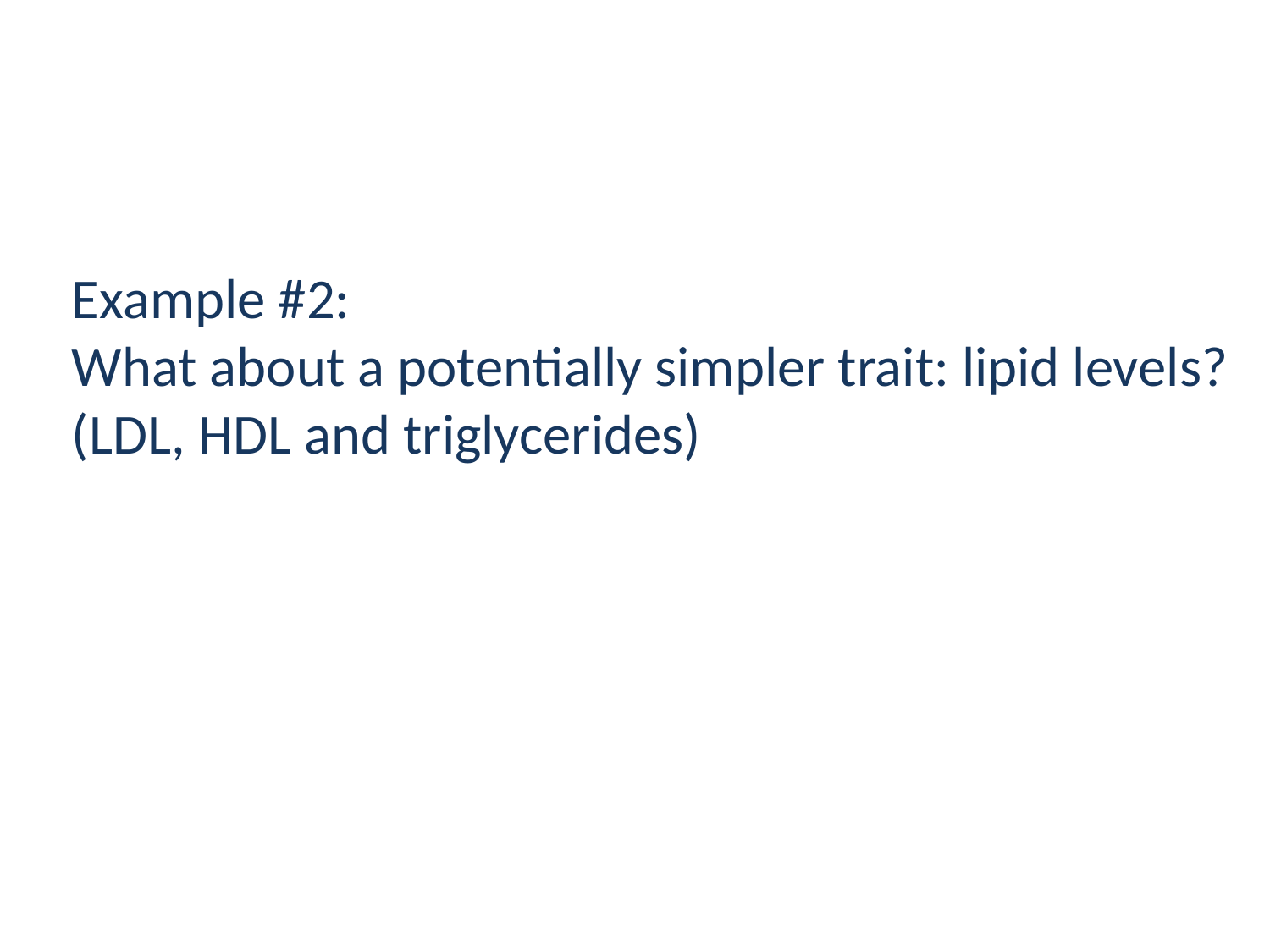

# Example #2: What about a potentially simpler trait: lipid levels? (LDL, HDL and triglycerides)